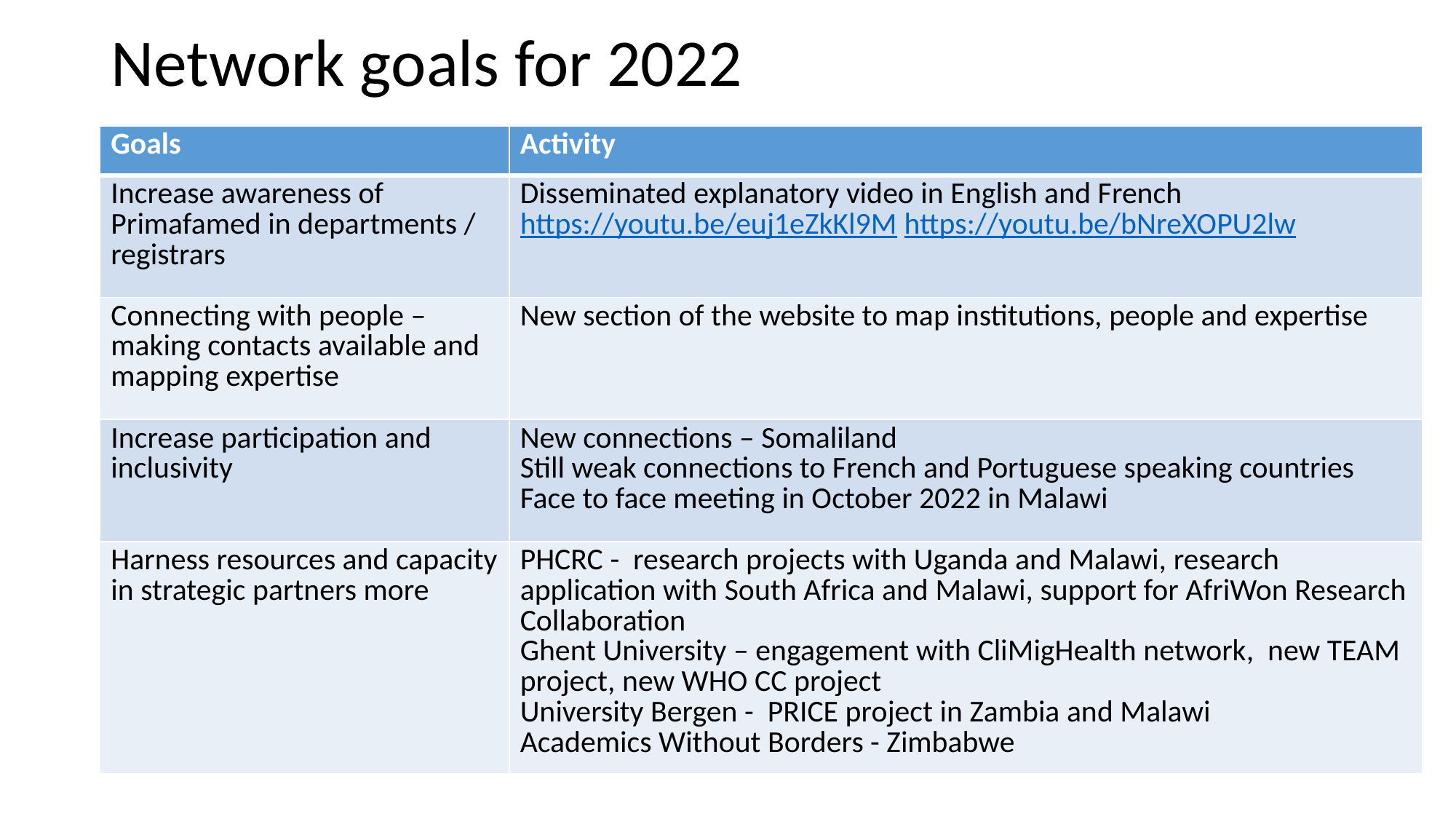

# Network goals for 2022
| Goals | Activity |
| --- | --- |
| Increase awareness of Primafamed in departments / registrars | Disseminated explanatory video in English and French https://youtu.be/euj1eZkKl9M https://youtu.be/bNreXOPU2lw |
| Connecting with people – making contacts available and mapping expertise | New section of the website to map institutions, people and expertise |
| Increase participation and inclusivity | New connections – Somaliland Still weak connections to French and Portuguese speaking countries Face to face meeting in October 2022 in Malawi |
| Harness resources and capacity in strategic partners more | PHCRC - research projects with Uganda and Malawi, research application with South Africa and Malawi, support for AfriWon Research Collaboration Ghent University – engagement with CliMigHealth network, new TEAM project, new WHO CC project University Bergen - PRICE project in Zambia and Malawi Academics Without Borders - Zimbabwe |